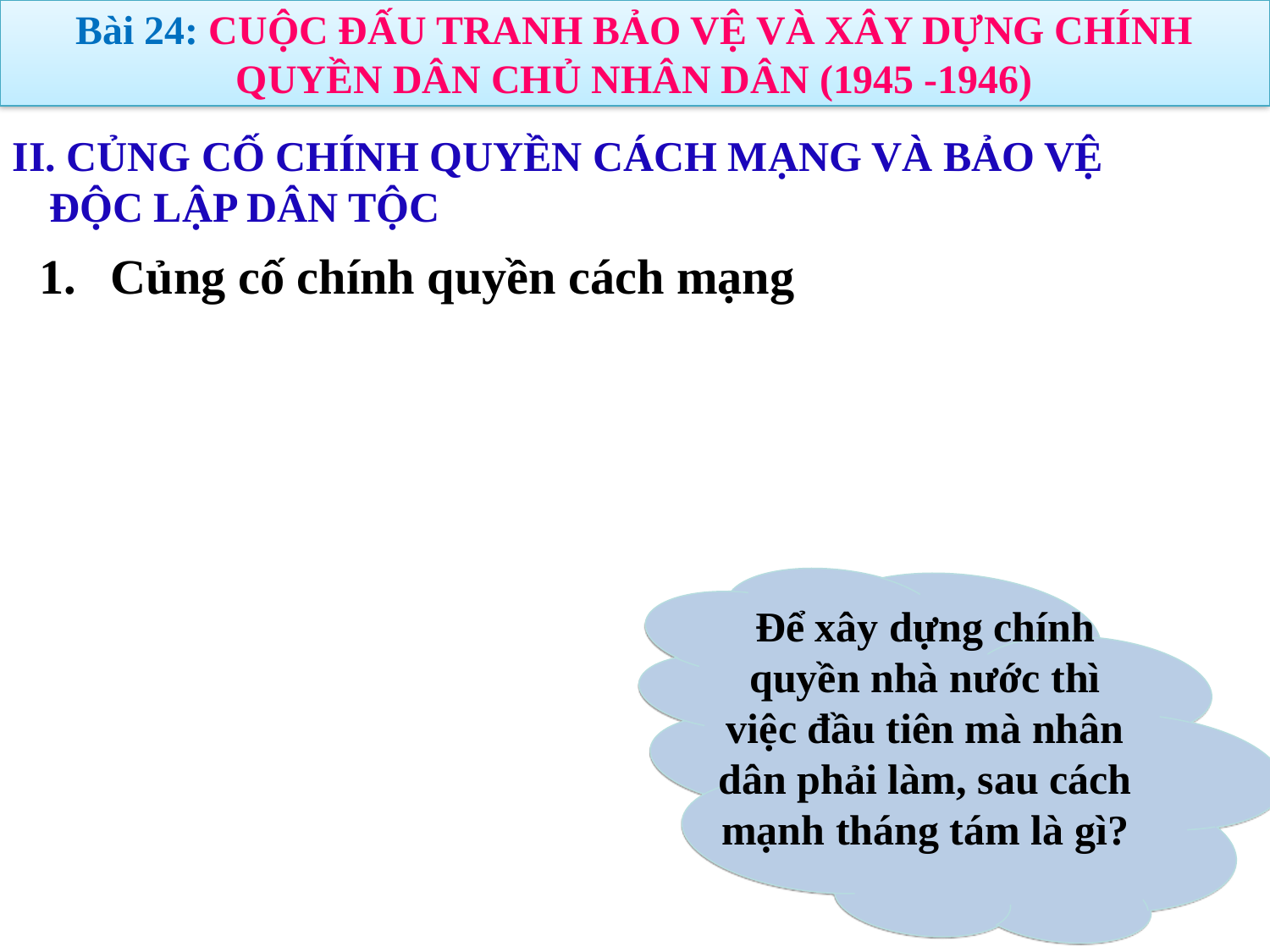

Bài 24: CUỘC ĐẤU TRANH BẢO VỆ VÀ XÂY DỰNG CHÍNH QUYỀN DÂN CHỦ NHÂN DÂN (1945 -1946)
II. CỦNG CỐ CHÍNH QUYỀN CÁCH MẠNG VÀ BẢO VỆ ĐỘC LẬP DÂN TỘC
Củng cố chính quyền cách mạng

Để xây dựng chính quyền nhà nước thì việc đầu tiên mà nhân dân phải làm, sau cách mạnh tháng tám là gì?